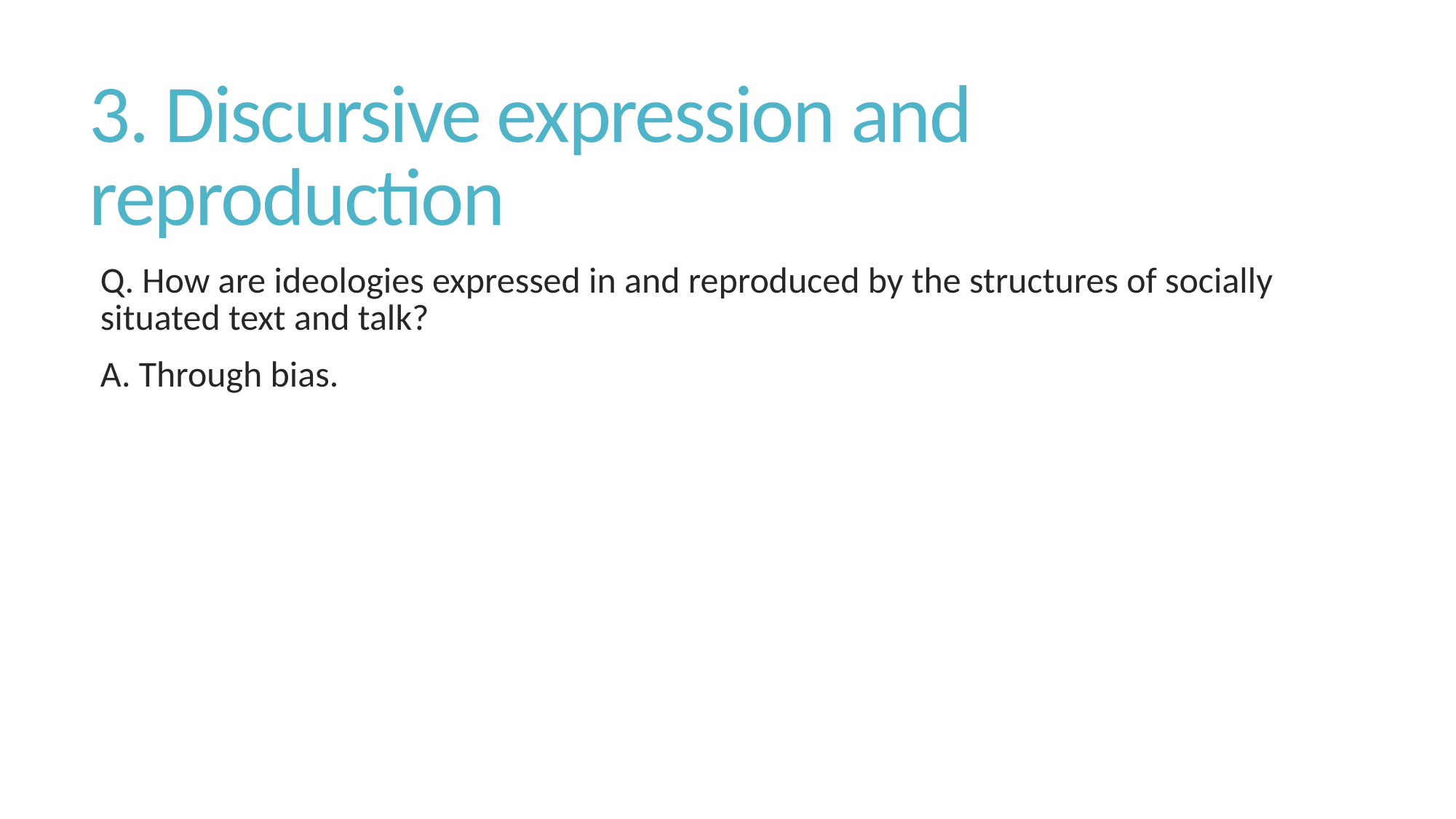

# 3. Discursive expression and reproduction
Q. How are ideologies expressed in and reproduced by the structures of socially situated text and talk?
A. Through bias.